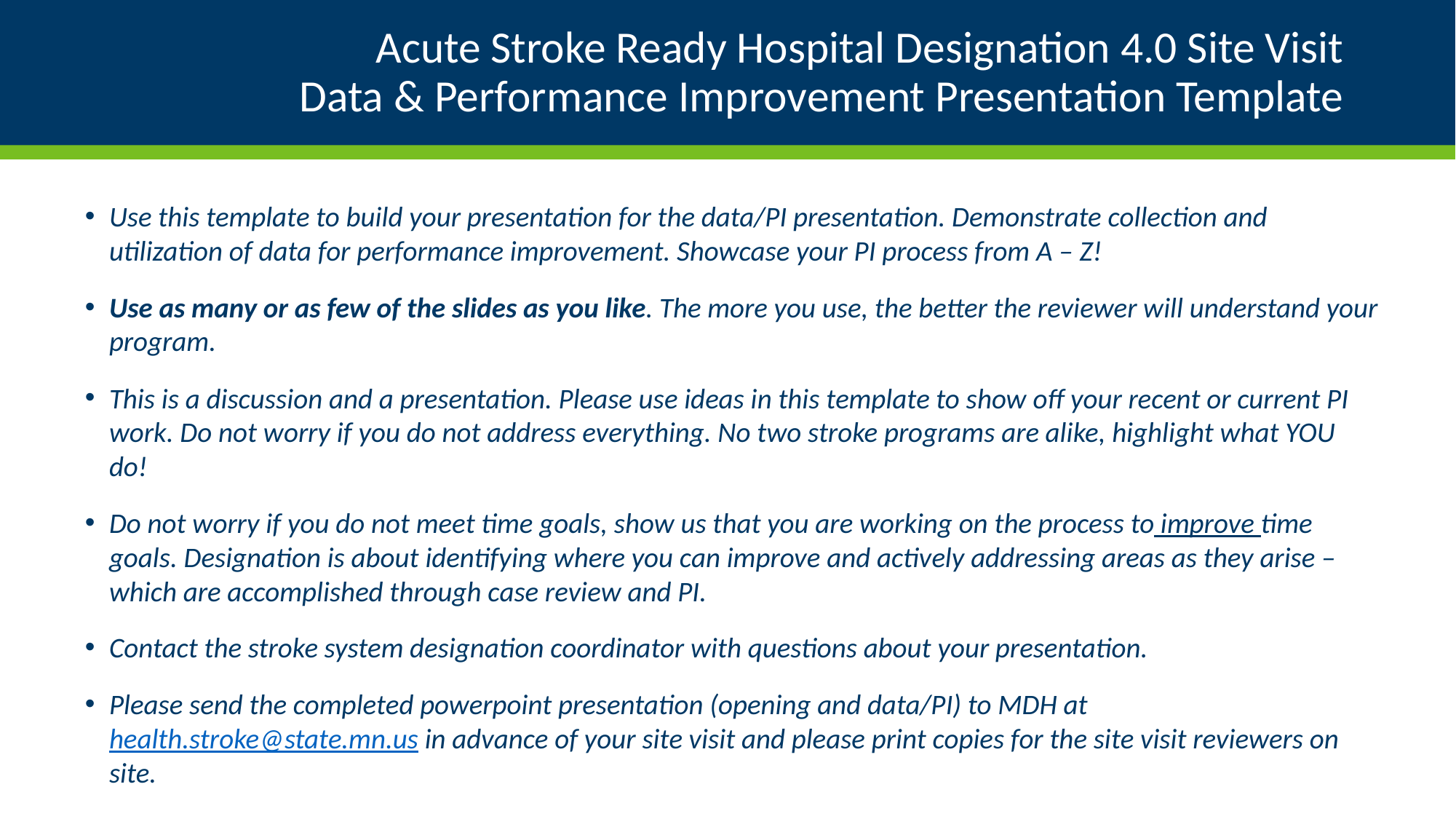

# Acute Stroke Ready Hospital Designation 4.0 Site Visit Data & Performance Improvement Presentation Template
Use this template to build your presentation for the data/PI presentation. Demonstrate collection and utilization of data for performance improvement. Showcase your PI process from A – Z!
Use as many or as few of the slides as you like. The more you use, the better the reviewer will understand your program.
This is a discussion and a presentation. Please use ideas in this template to show off your recent or current PI work. Do not worry if you do not address everything. No two stroke programs are alike, highlight what YOU do!
Do not worry if you do not meet time goals, show us that you are working on the process to improve time goals. Designation is about identifying where you can improve and actively addressing areas as they arise – which are accomplished through case review and PI.
Contact the stroke system designation coordinator with questions about your presentation.
Please send the completed powerpoint presentation (opening and data/PI) to MDH at health.stroke@state.mn.us in advance of your site visit and please print copies for the site visit reviewers on site.